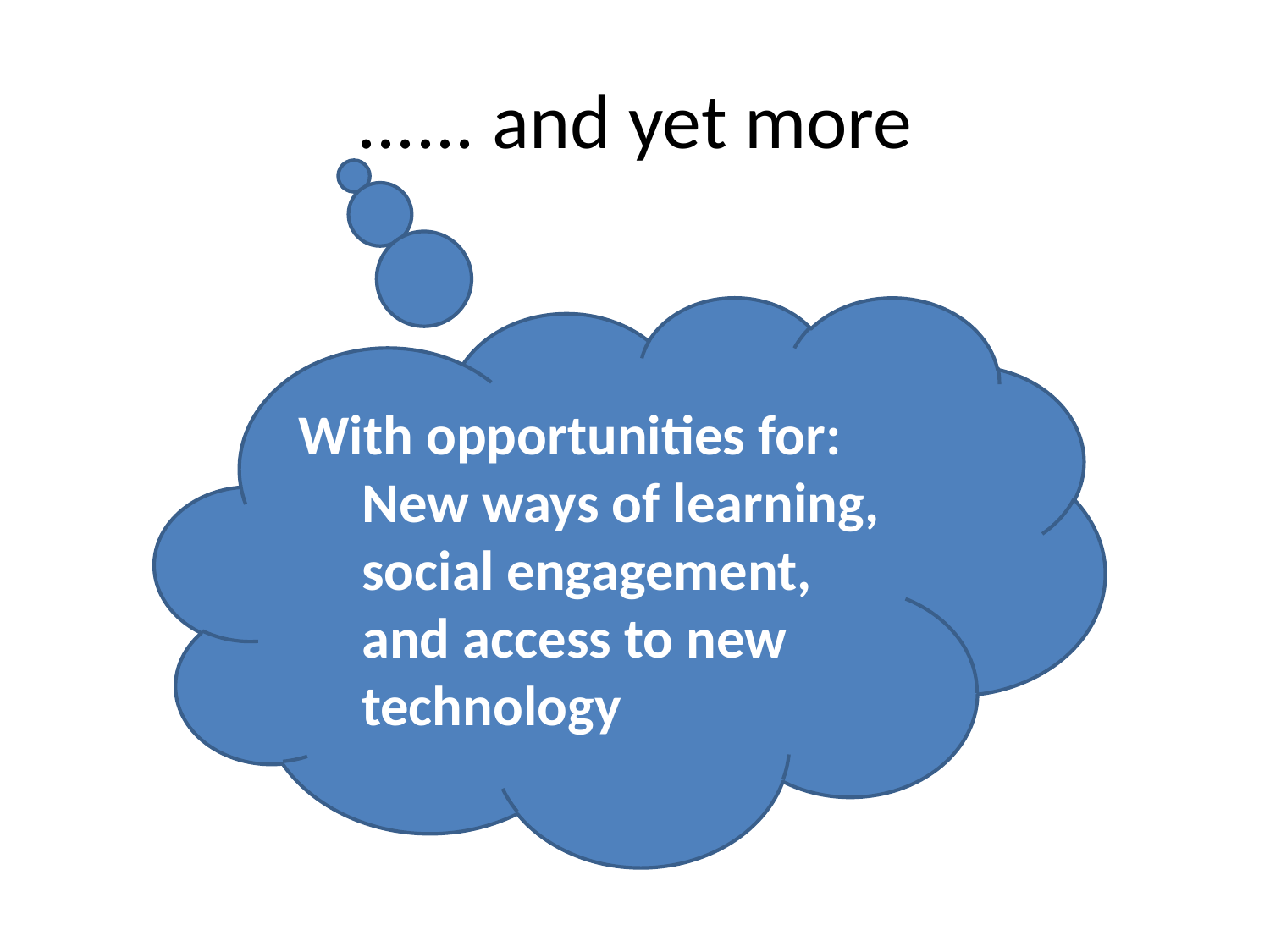

# ...... and yet more
With opportunities for:
New ways of learning,
social engagement,
and access to new technology